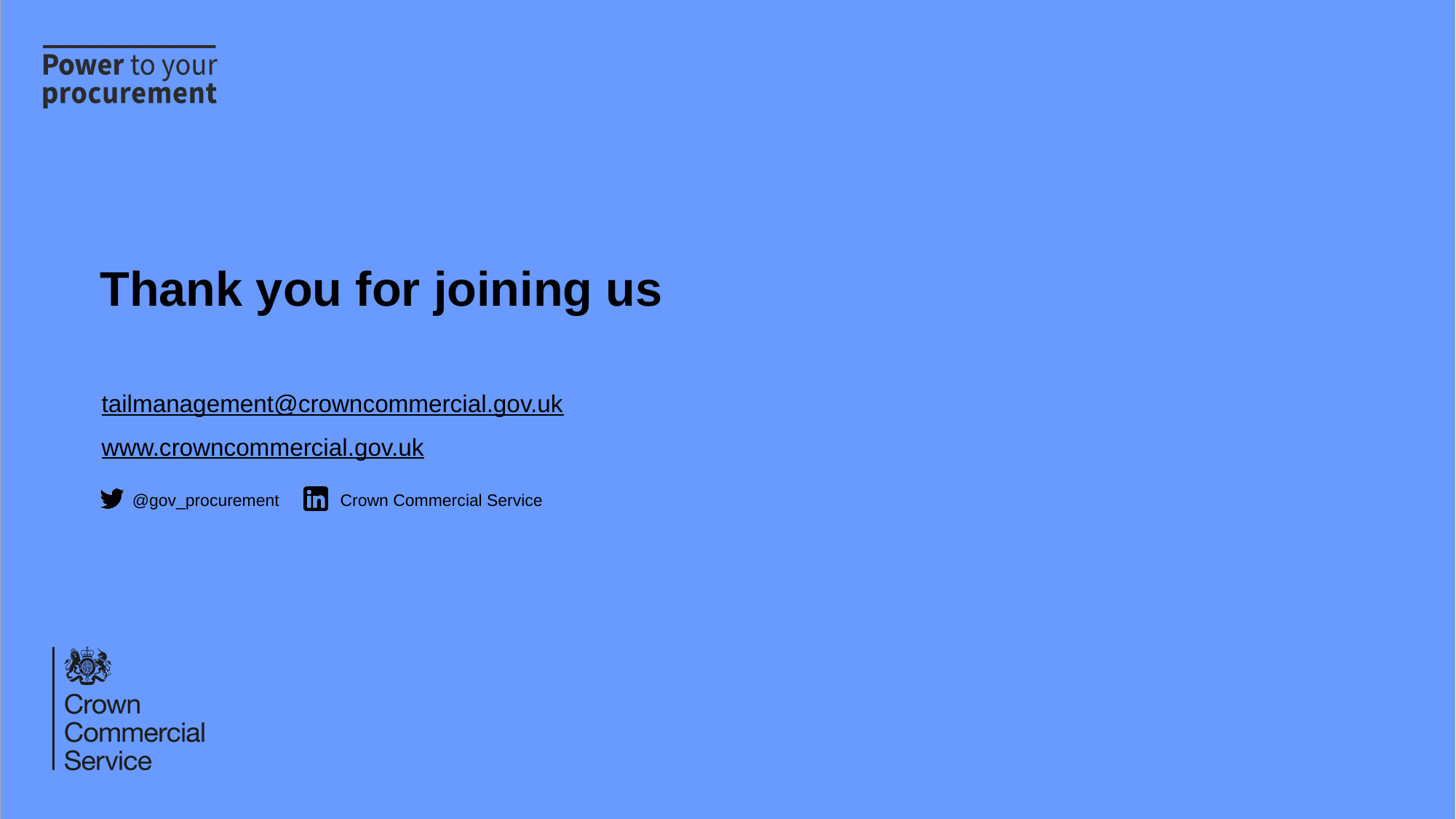

Thank you for joining us

tailmanagement@crowncommercial.gov.uk
www.crowncommercial.gov.uk